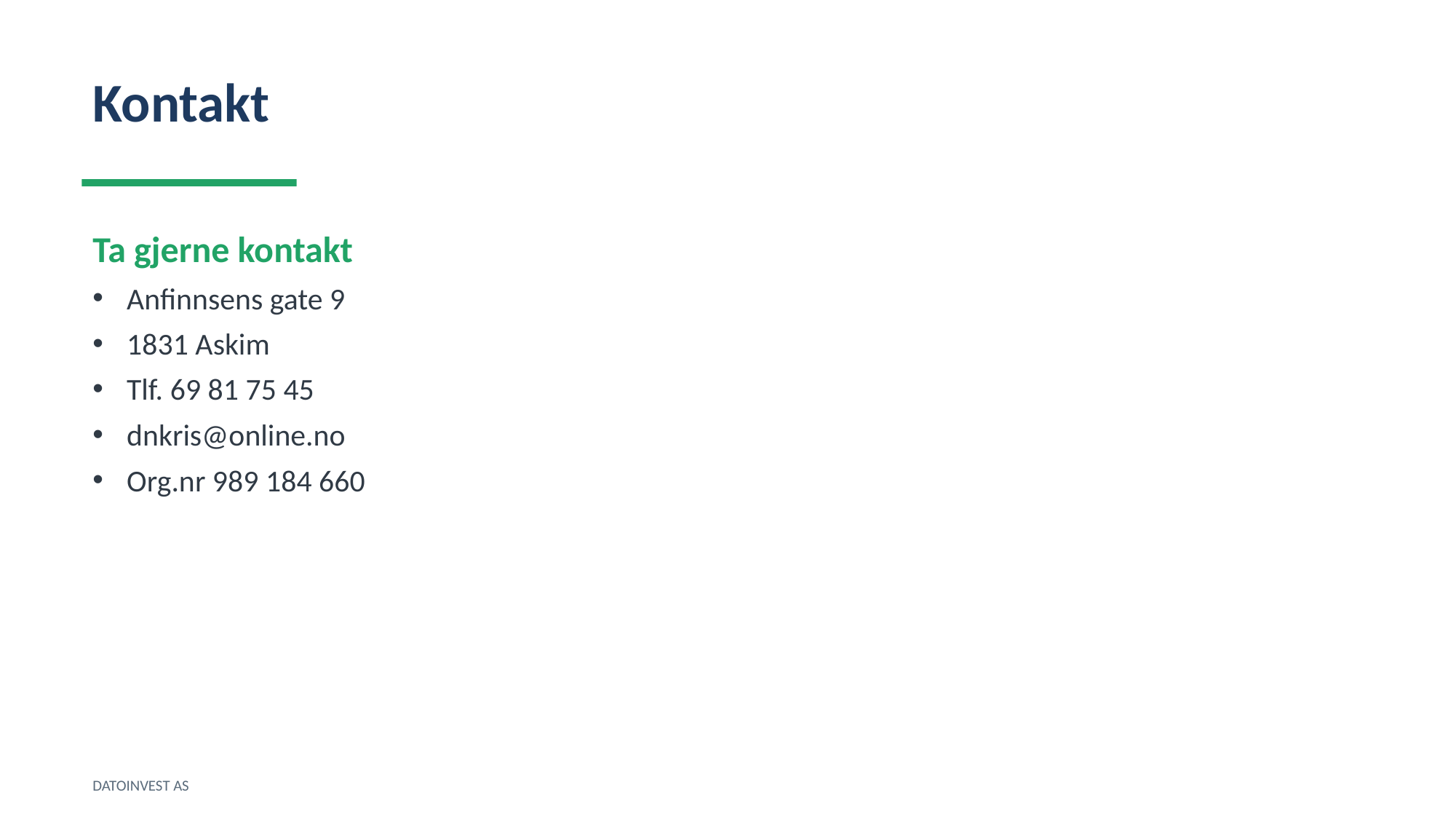

Kontakt

Ta gjerne kontakt
Anfinnsens gate 9
1831 Askim
Tlf. 69 81 75 45
dnkris@online.no
Org.nr 989 184 660
DATOINVEST AS